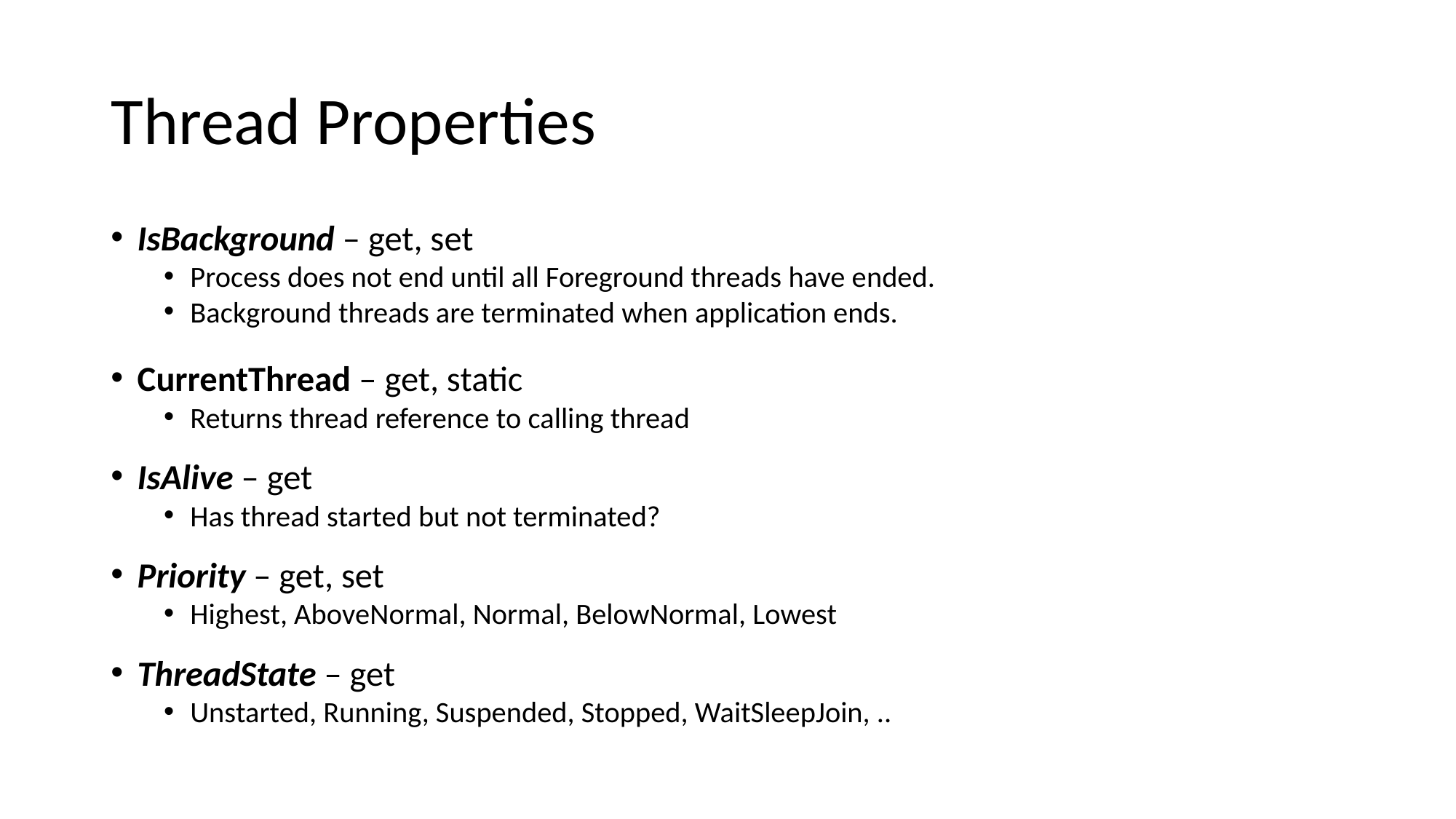

# Thread Properties
IsBackground – get, set
Process does not end until all Foreground threads have ended.
Background threads are terminated when application ends.

CurrentThread – get, static
Returns thread reference to calling thread
IsAlive – get
Has thread started but not terminated?
Priority – get, set
Highest, AboveNormal, Normal, BelowNormal, Lowest
ThreadState – get
Unstarted, Running, Suspended, Stopped, WaitSleepJoin, ..

25